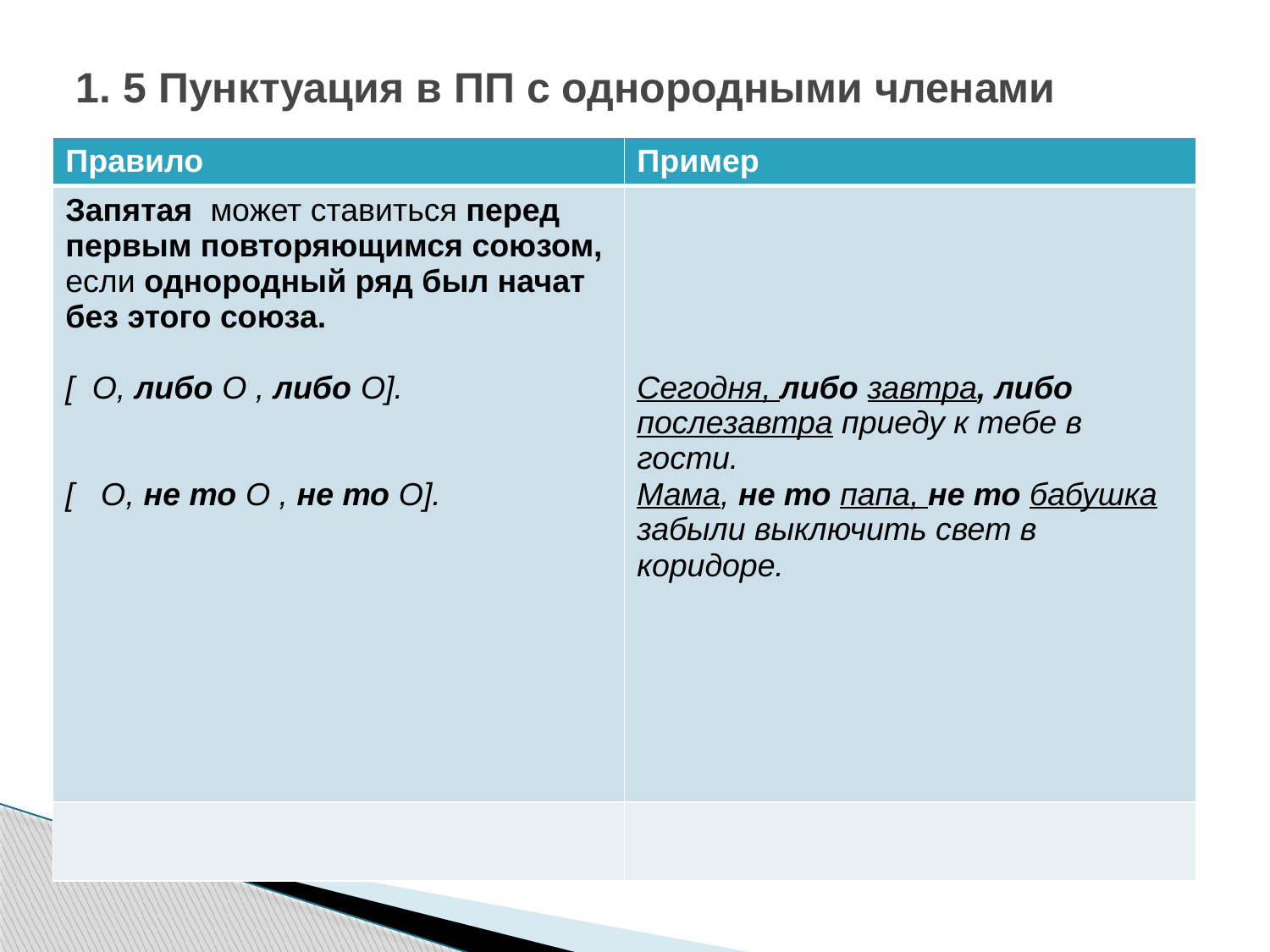

# 1. 5 Пунктуация в ПП с однородными членами
| Правило | Пример |
| --- | --- |
| Запятая может ставиться перед первым повторяющимся союзом, если однородный ряд был начат без этого союза. [ O, либо O , либо O]. [ O, не то O , не то O]. | Cегодня, либо завтра, либо послезавтра приеду к тебе в гости. Mама, не то папа, не то бабушка забыли выключить свет в коридоре. |
|  |  |